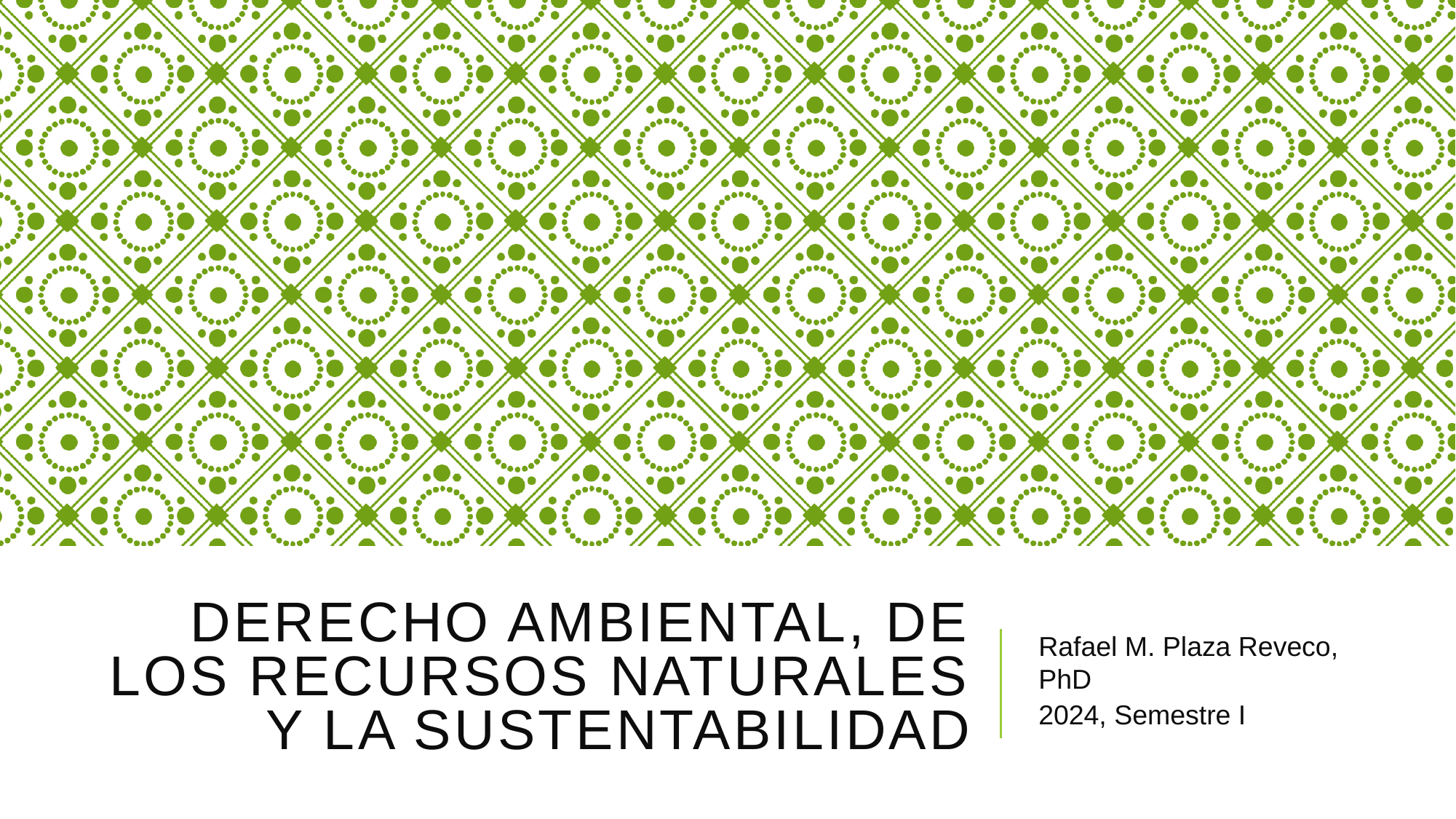

# Derecho ambiental, de los recursos naturales y la sustentabilidad
Rafael M. Plaza Reveco, PhD
2024, Semestre I